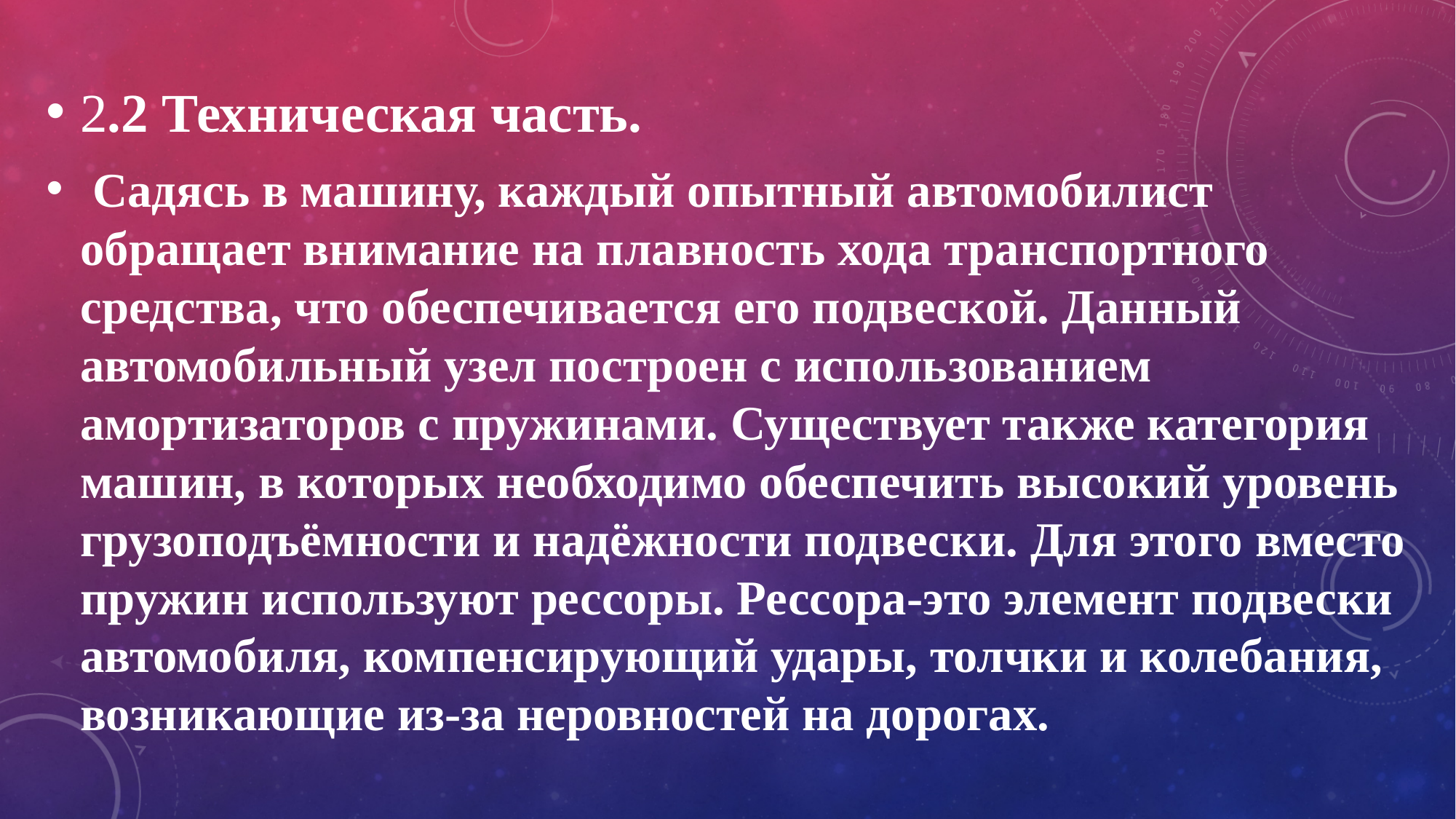

2.2 Техническая часть.
 Садясь в машину, каждый опытный автомобилист обращает внимание на плавность хода транспортного средства, что обеспечивается его подвеской. Данный автомобильный узел построен с использованием амортизаторов с пружинами. Существует также категория машин, в которых необходимо обеспечить высокий уровень грузоподъёмности и надёжности подвески. Для этого вместо пружин используют рессоры. Рессора-это элемент подвески автомобиля, компенсирующий удары, толчки и колебания, возникающие из-за неровностей на дорогах.